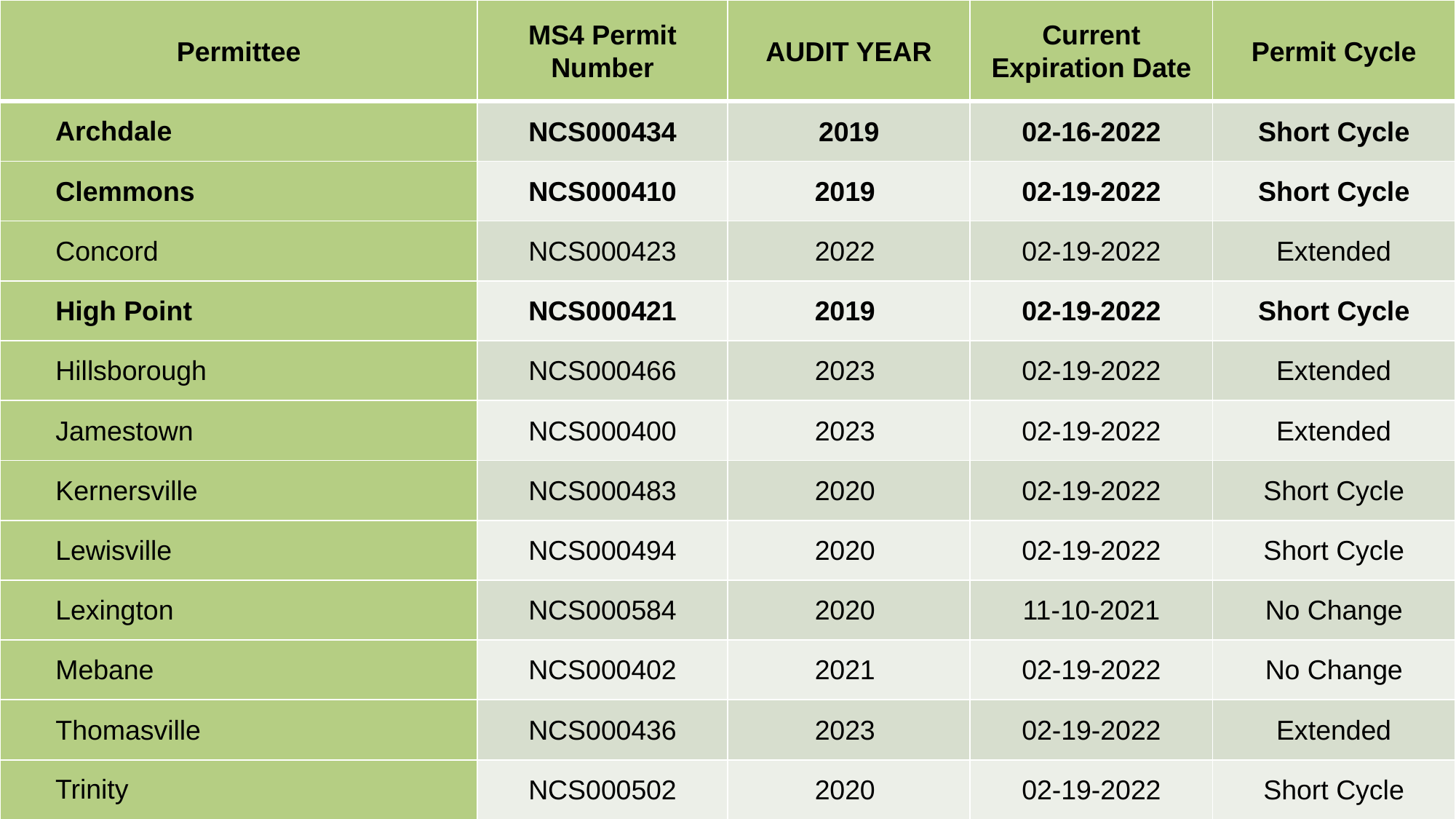

| Permittee | MS4 Permit Number | AUDIT YEAR | Current Expiration Date | Permit Cycle |
| --- | --- | --- | --- | --- |
| Archdale | NCS000434 | 2019 | 02-16-2022 | Short Cycle |
| Clemmons | NCS000410 | 2019 | 02-19-2022 | Short Cycle |
| Concord | NCS000423 | 2022 | 02-19-2022 | Extended |
| High Point | NCS000421 | 2019 | 02-19-2022 | Short Cycle |
| Hillsborough | NCS000466 | 2023 | 02-19-2022 | Extended |
| Jamestown | NCS000400 | 2023 | 02-19-2022 | Extended |
| Kernersville | NCS000483 | 2020 | 02-19-2022 | Short Cycle |
| Lewisville | NCS000494 | 2020 | 02-19-2022 | Short Cycle |
| Lexington | NCS000584 | 2020 | 11-10-2021 | No Change |
| Mebane | NCS000402 | 2021 | 02-19-2022 | No Change |
| Thomasville | NCS000436 | 2023 | 02-19-2022 | Extended |
| Trinity | NCS000502 | 2020 | 02-19-2022 | Short Cycle |
# Audit Schedule for Eastern NC MS4s
Department of Environmental Quality
5